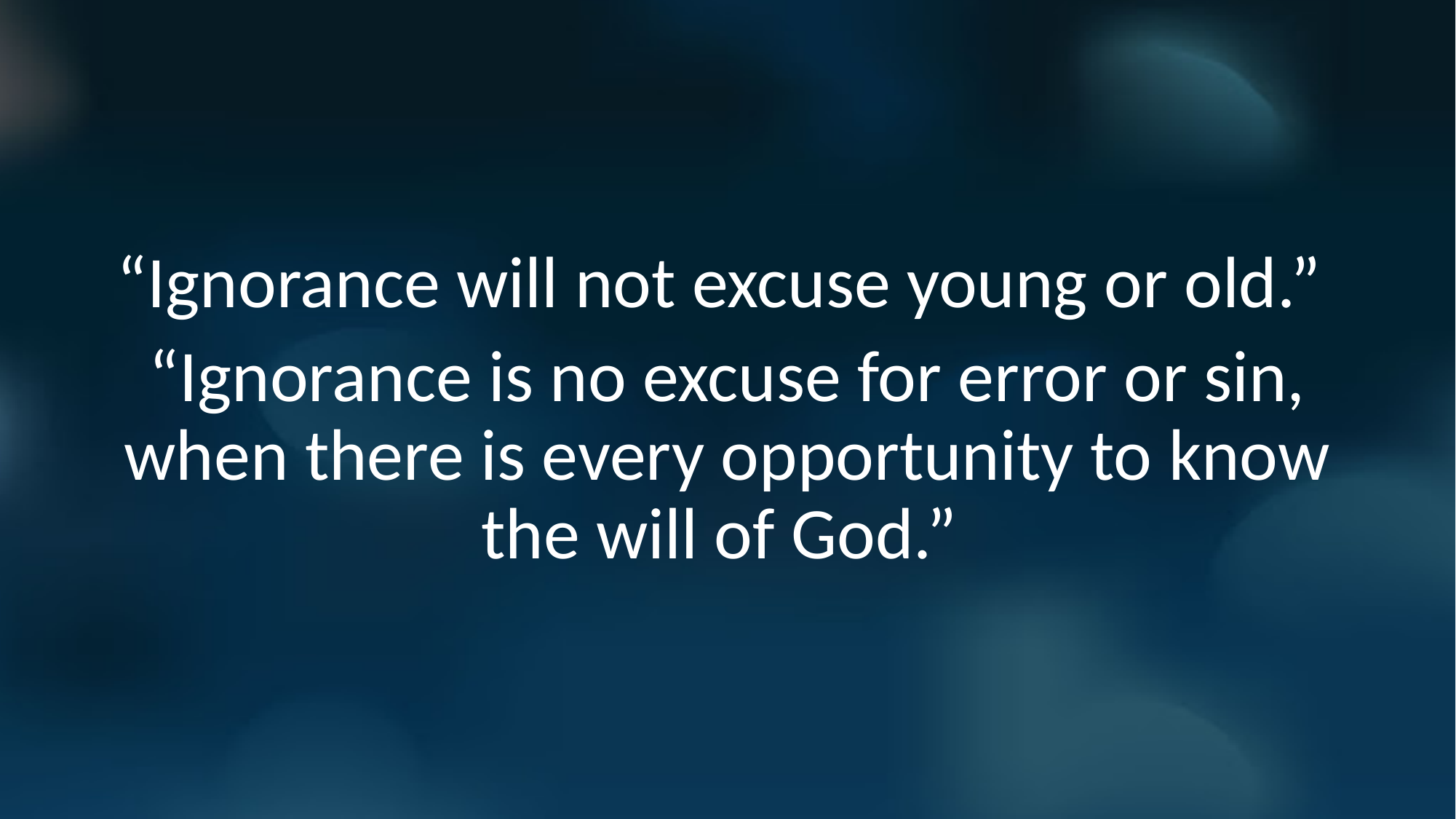

“Ignorance will not excuse young or old.”
“Ignorance is no excuse for error or sin, when there is every opportunity to know the will of God.”